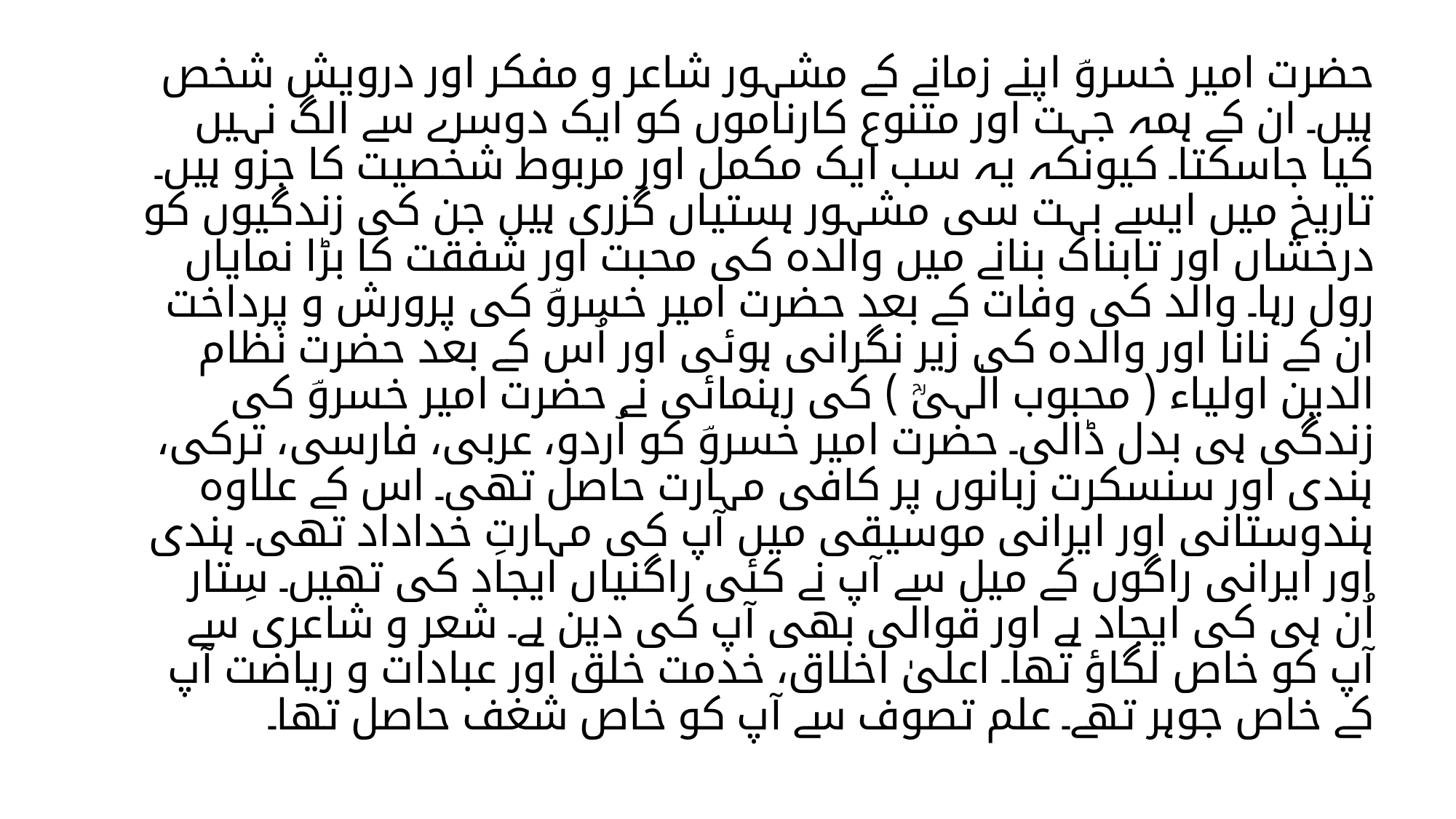

# حضرت امیر خسروؔ اپنے زمانے کے مشہور شاعر و مفکر اور درویش شخص ہیں۔ ان کے ہمہ جہت اور متنوع کارناموں کو ایک دوسرے سے الگ نہیں کیا جاسکتا۔ کیونکہ یہ سب ایک مکمل اور مربوط شخصیت کا جزو ہیں۔ تاریخ میں ایسے بہت سی مشہور ہستیاں گزری ہیں جن کی زندگیوں کو درخشاں اور تابناک بنانے میں والدہ کی محبت اور شفقت کا بڑا نمایاں رول رہا۔ والد کی وفات کے بعد حضرت امیر خسروؔ کی پرورش و پرداخت ان کے نانا اور والدہ کی زیر نگرانی ہوئی اور اُس کے بعد حضرت نظام الدین اولیاء ( محبوب الٰہیؒ ) کی رہنمائی نے حضرت امیر خسروؔ کی زندگی ہی بدل ڈالی۔ حضرت امیر خسروؔ کو اُردو، عربی، فارسی، ترکی، ہندی اور سنسکرت زبانوں پر کافی مہارت حاصل تھی۔ اس کے علاوہ ہندوستانی اور ایرانی موسیقی میں آپ کی مہارتِ خداداد تھی۔ ہندی اور ایرانی راگوں کے میل سے آپ نے کئی راگنیاں ایجاد کی تھیں۔ سِتار اُن ہی کی ایجاد ہے اور قوالی بھی آپ کی دین ہے۔ شعر و شاعری سے آپ کو خاص لگاؤ تھا۔ اعلیٰ اخلاق، خدمت خلق اور عبادات و ریاضت آپ کے خاص جوہر تھے۔ علم تصوف سے آپ کو خاص شغف حاصل تھا۔